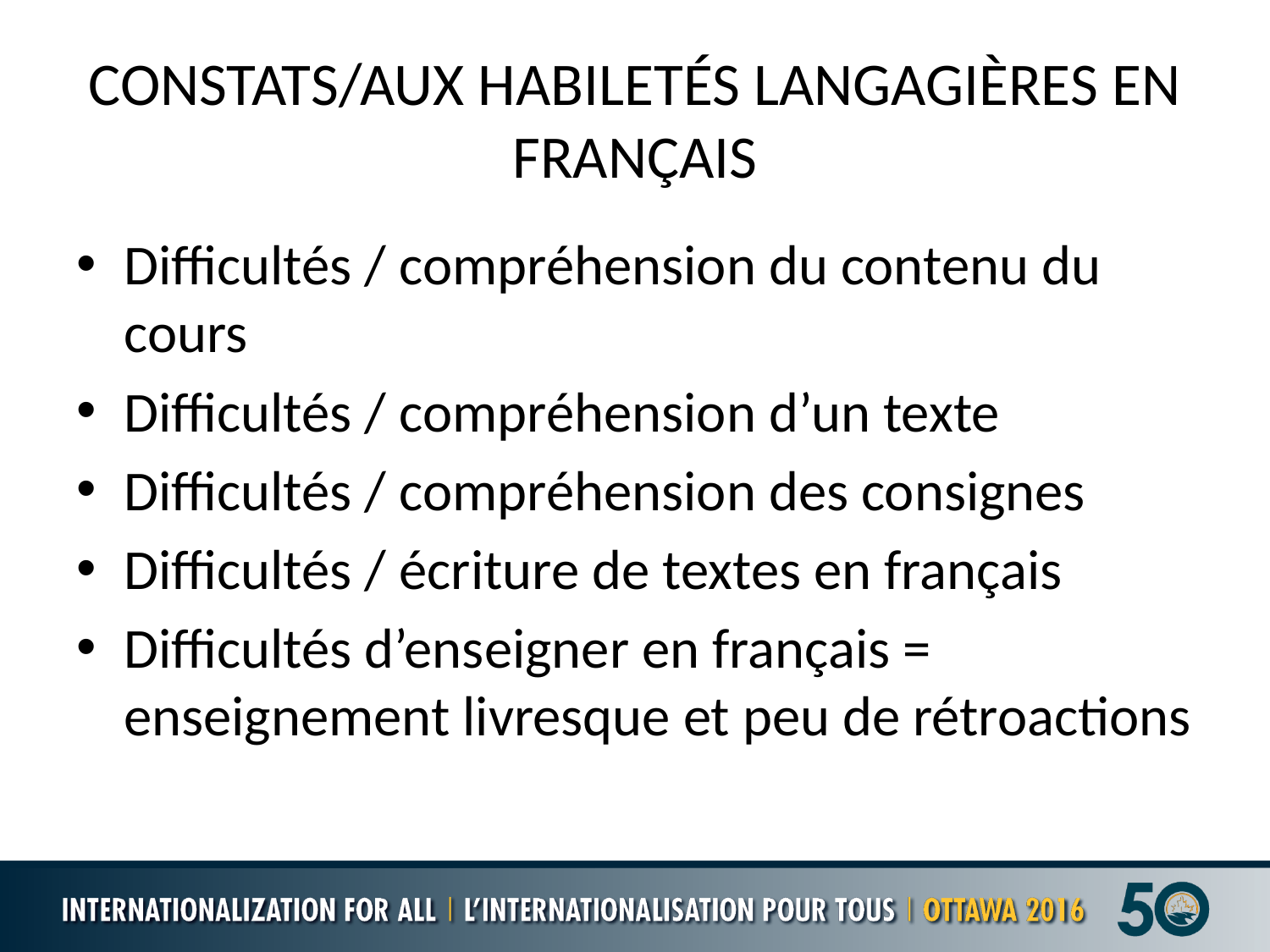

# CONSTATS/AUX HABILETÉS LANGAGIÈRES EN FRANÇAIS
Difficultés / compréhension du contenu du cours
Difficultés / compréhension d’un texte
Difficultés / compréhension des consignes
Difficultés / écriture de textes en français
Difficultés d’enseigner en français = enseignement livresque et peu de rétroactions